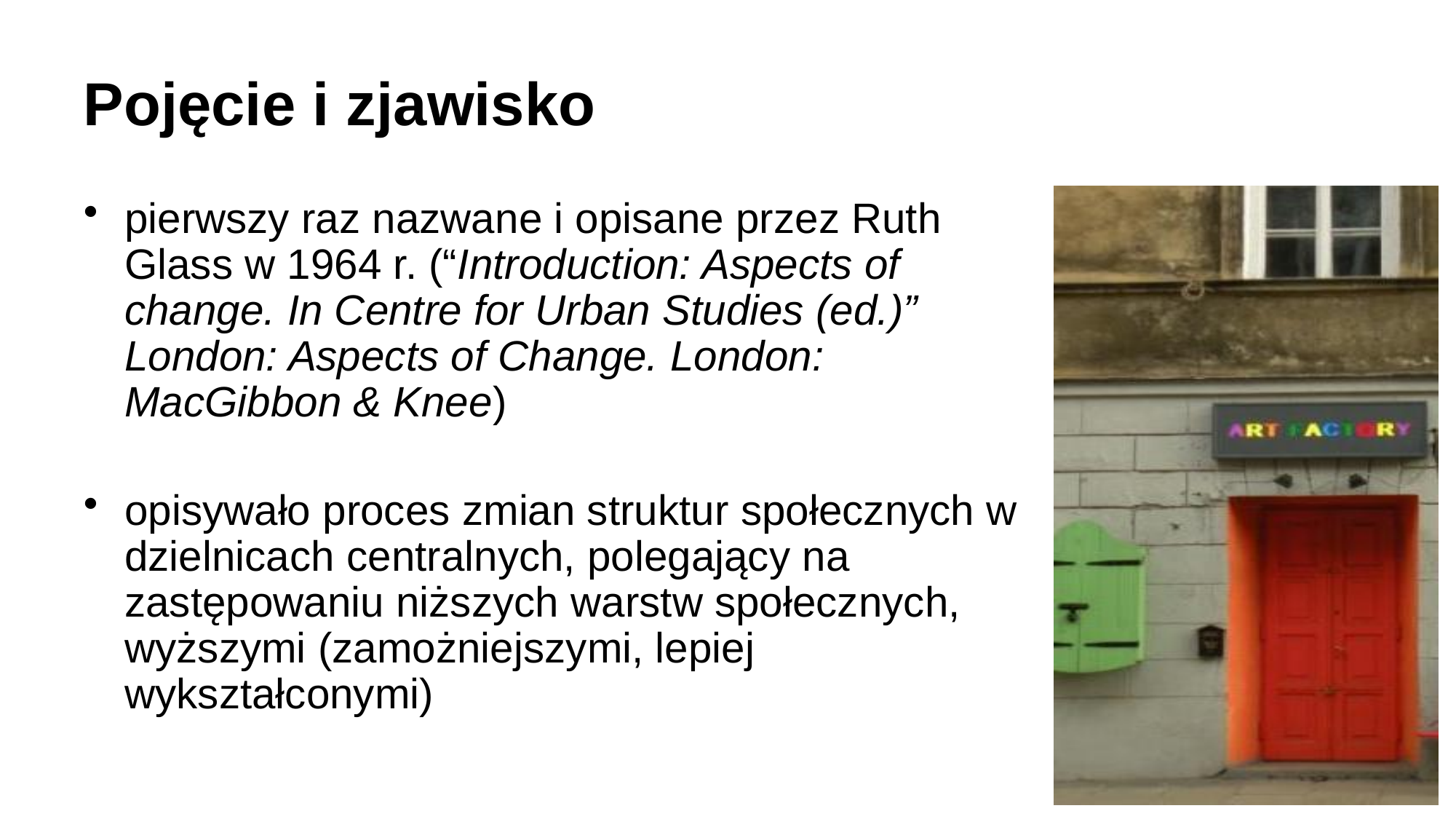

# Pojęcie i zjawisko
pierwszy raz nazwane i opisane przez Ruth Glass w 1964 r. (“Introduction: Aspects of change. In Centre for Urban Studies (ed.)” London: Aspects of Change. London: MacGibbon & Knee)

opisywało proces zmian struktur społecznych w dzielnicach centralnych, polegający na zastępowaniu niższych warstw społecznych, wyższymi (zamożniejszymi, lepiej wykształconymi)